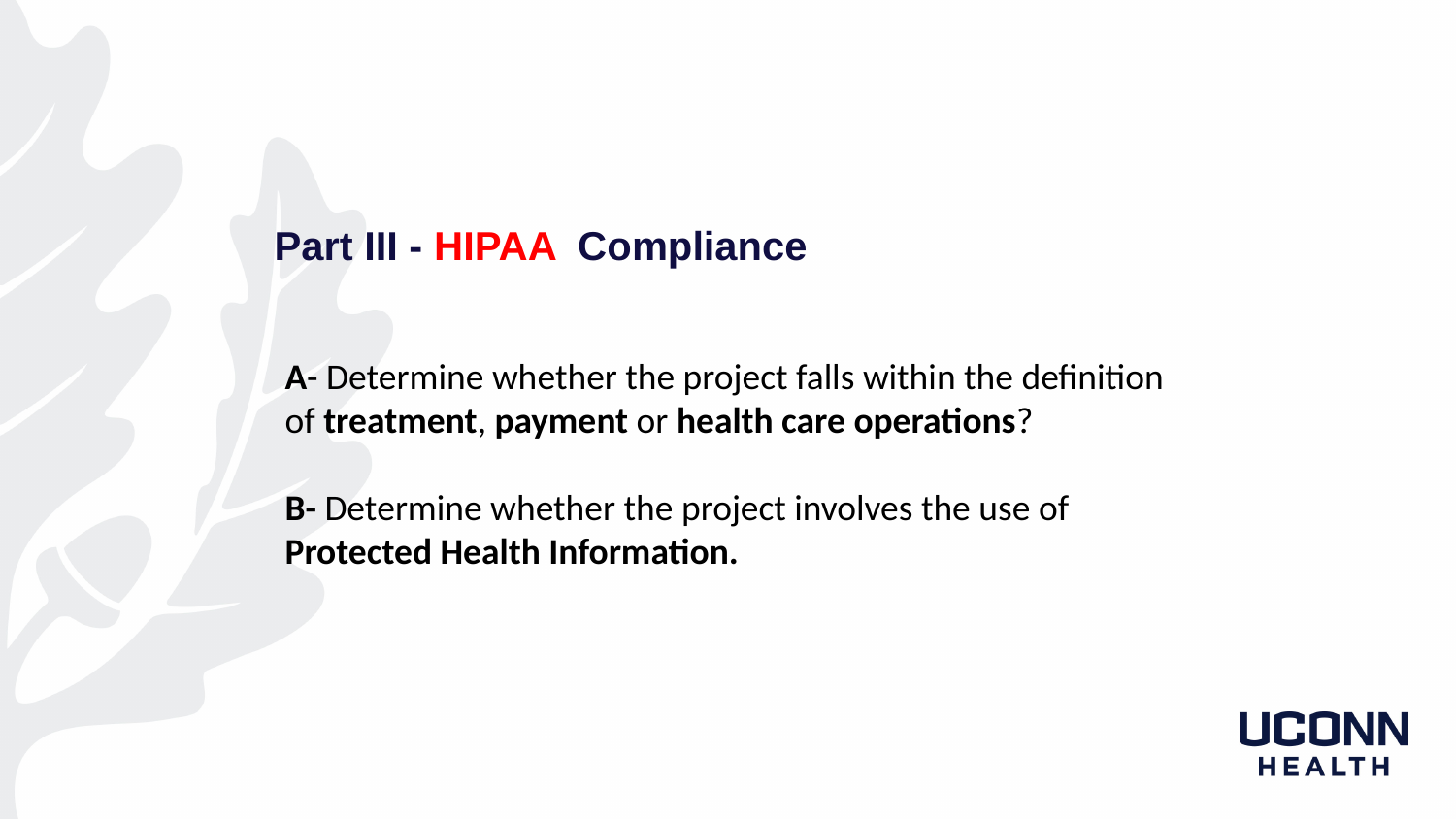

Part III - HIPAA  Compliance

A- Determine whether the project falls within the definition of treatment, payment or health care operations?

B- Determine whether the project involves the use of Protected Health Information.